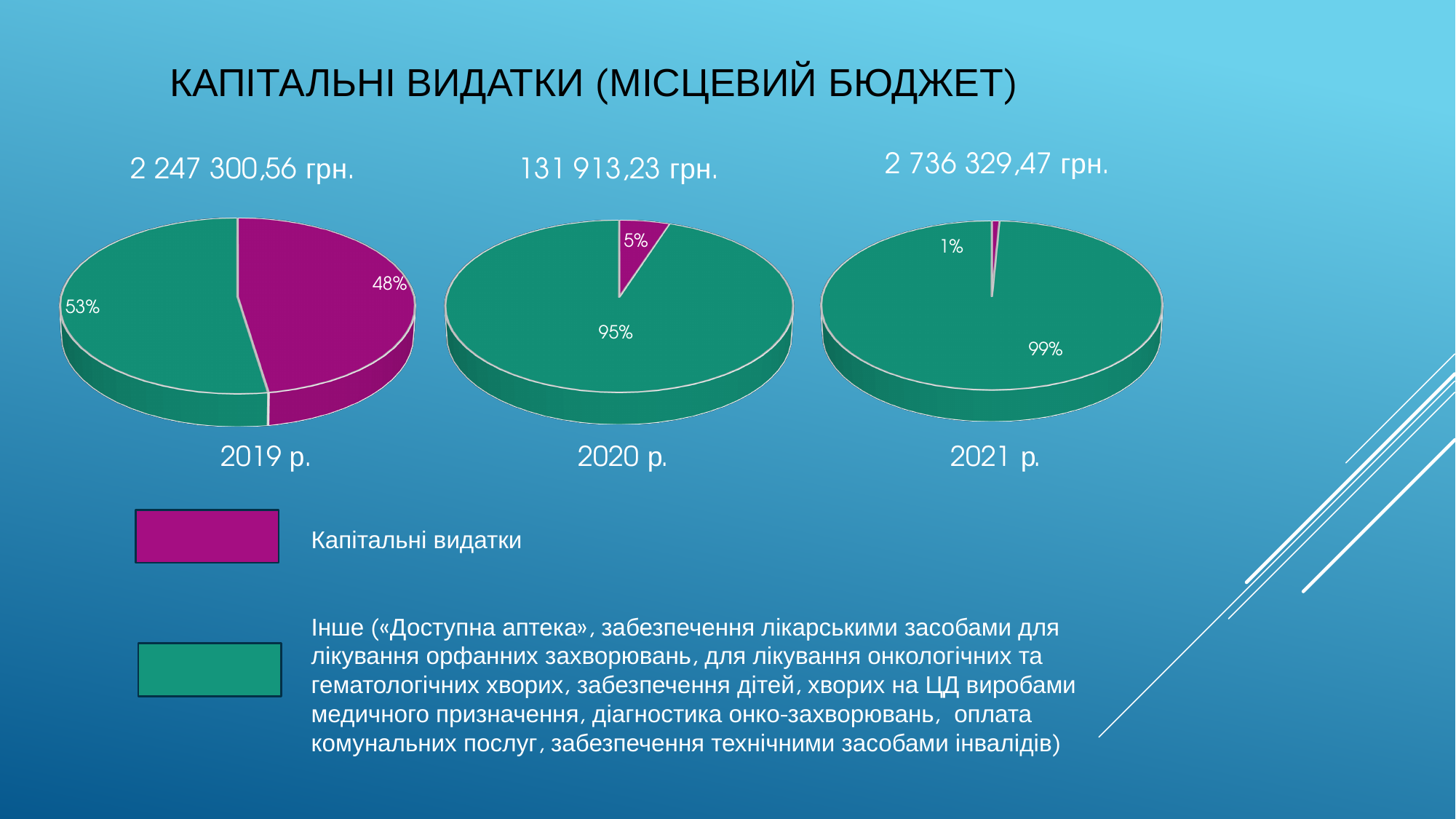

Капітальні видатки (місцевий бюджет)

[unsupported chart]

[unsupported chart]

[unsupported chart]

               2019 р.                                   2020 р.                                     2021 р.

Капітальні видатки

Інше («Доступна аптека», забезпечення лікарськими засобами для лікування орфанних захворювань, для лікування онкологічних та гематологічних хворих, забезпечення дітей, хворих на ЦД виробами медичного призначення, діагностика онко-захворювань,  оплата комунальних послуг, забезпечення технічними засобами інвалідів)